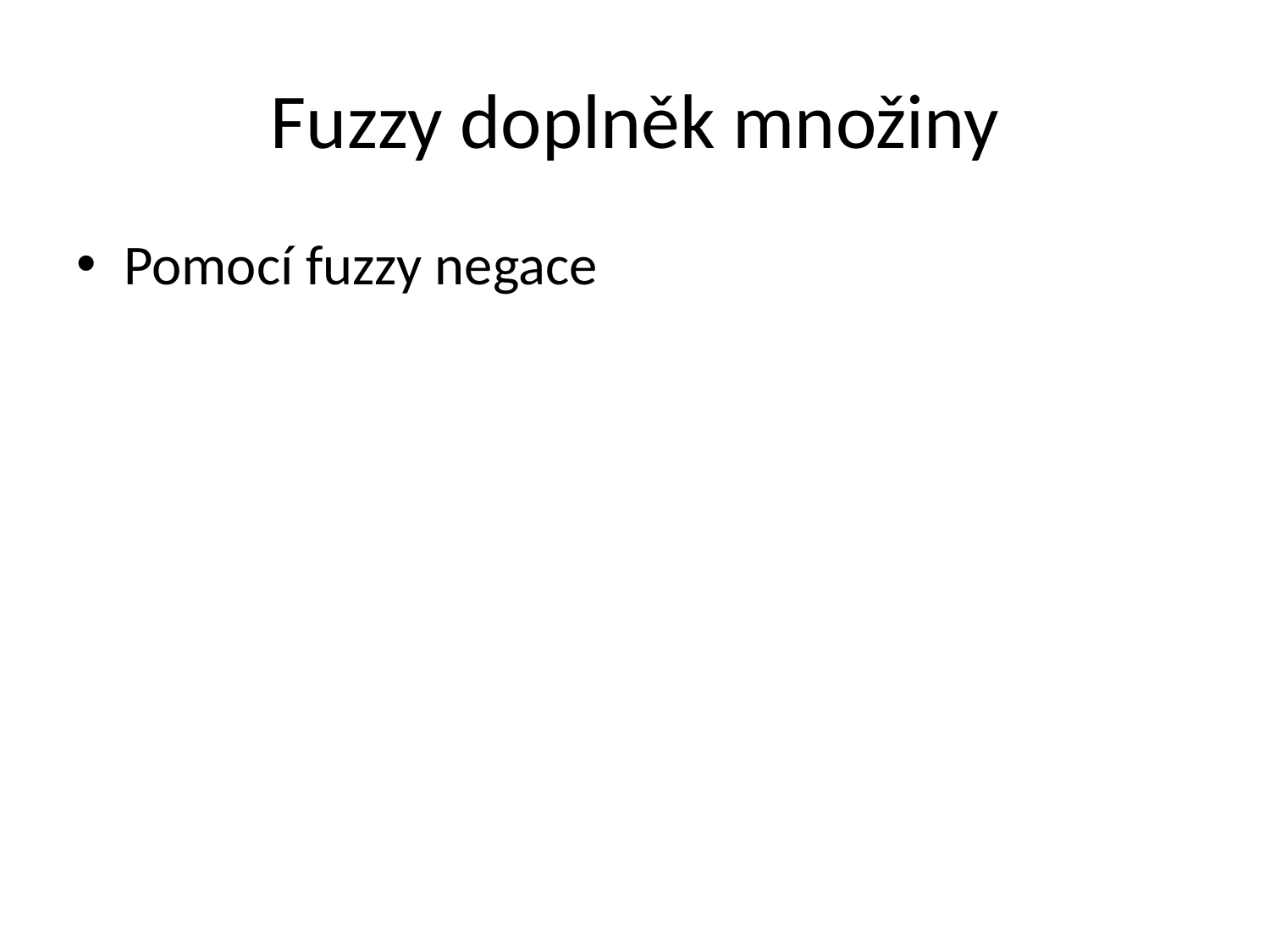

# Fuzzy doplněk množiny
Pomocí fuzzy negace